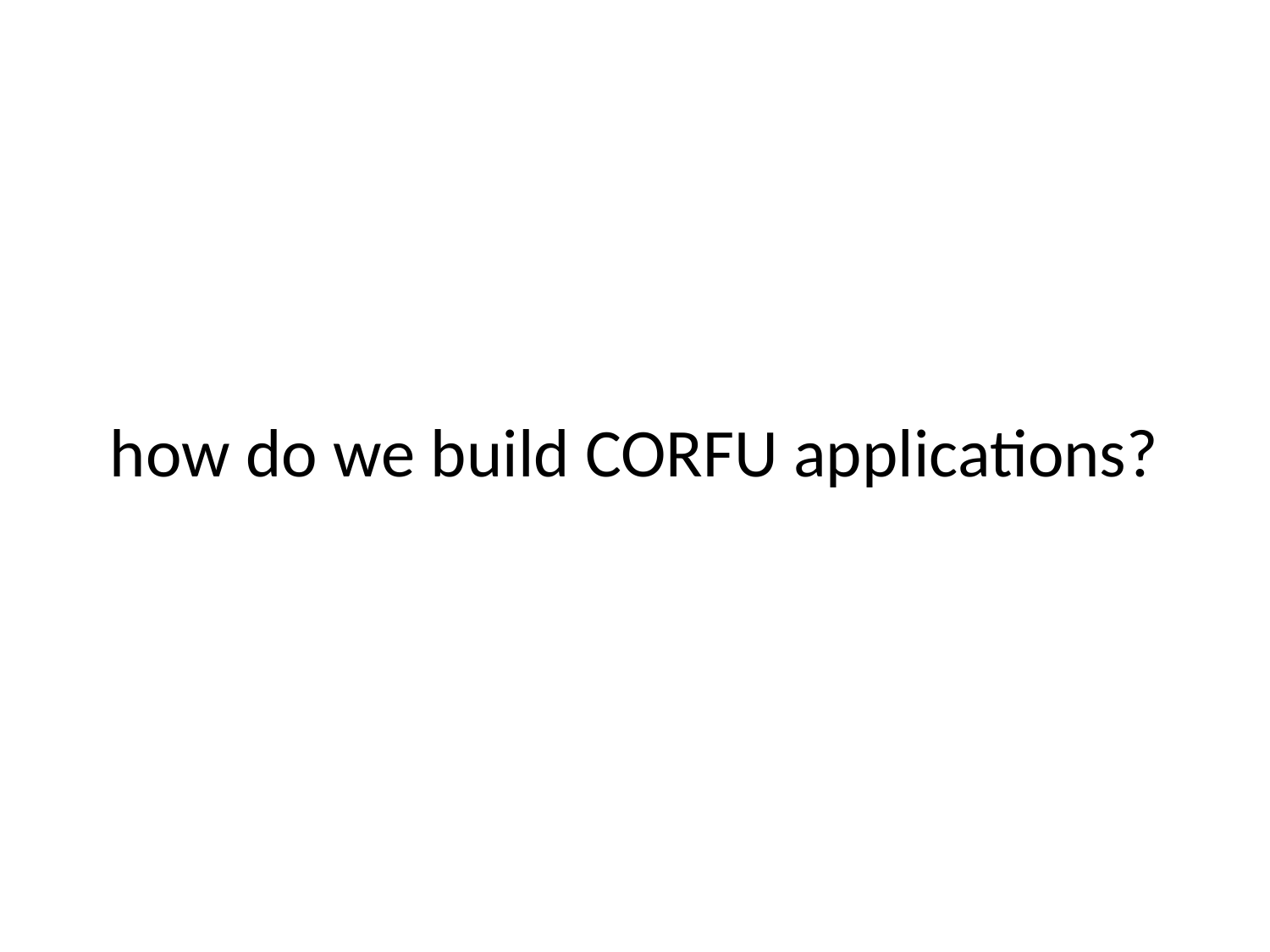

# how do we build CORFU applications?